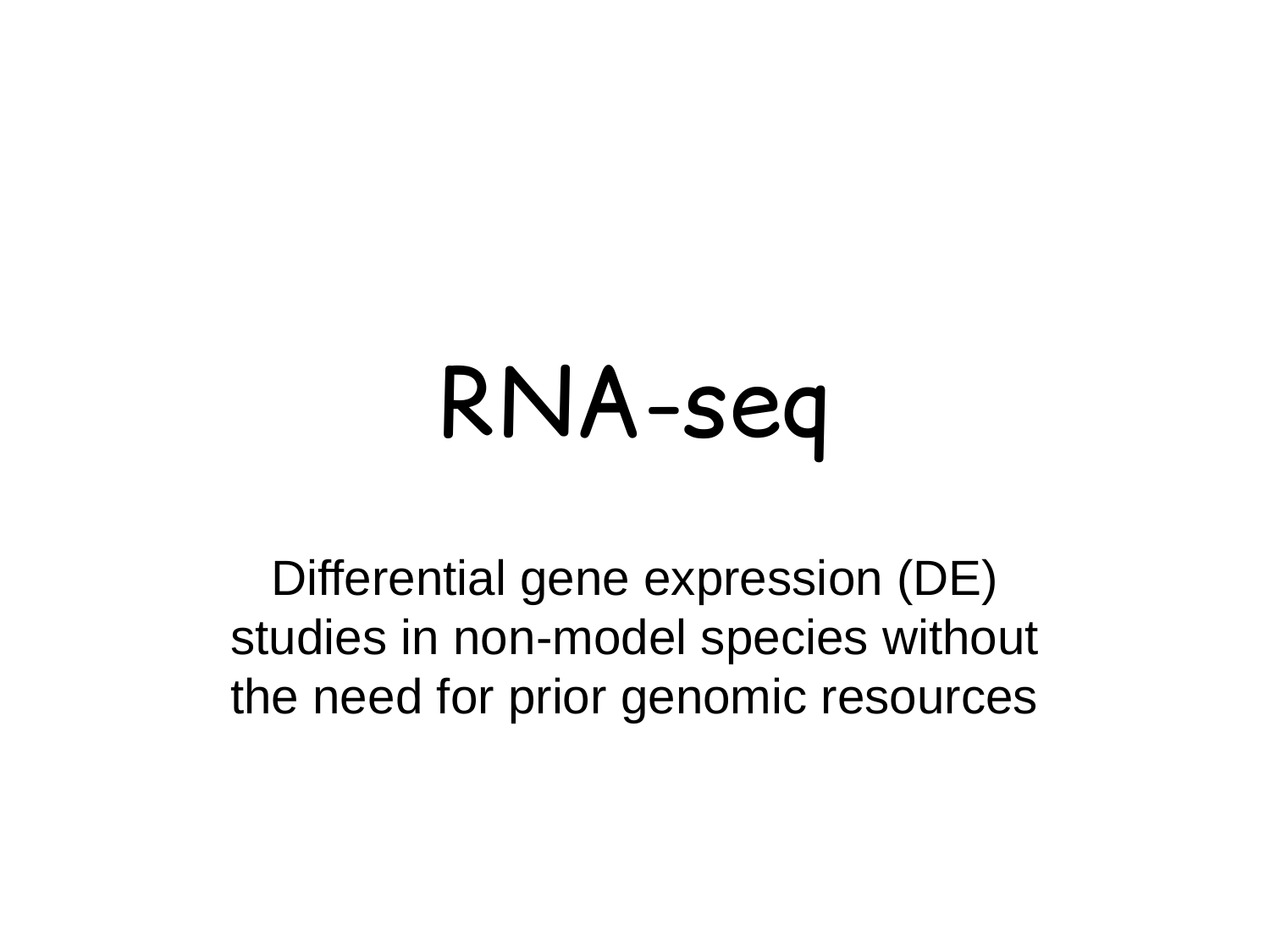

# RNA-seq
Differential gene expression (DE) studies in non-model species without the need for prior genomic resources